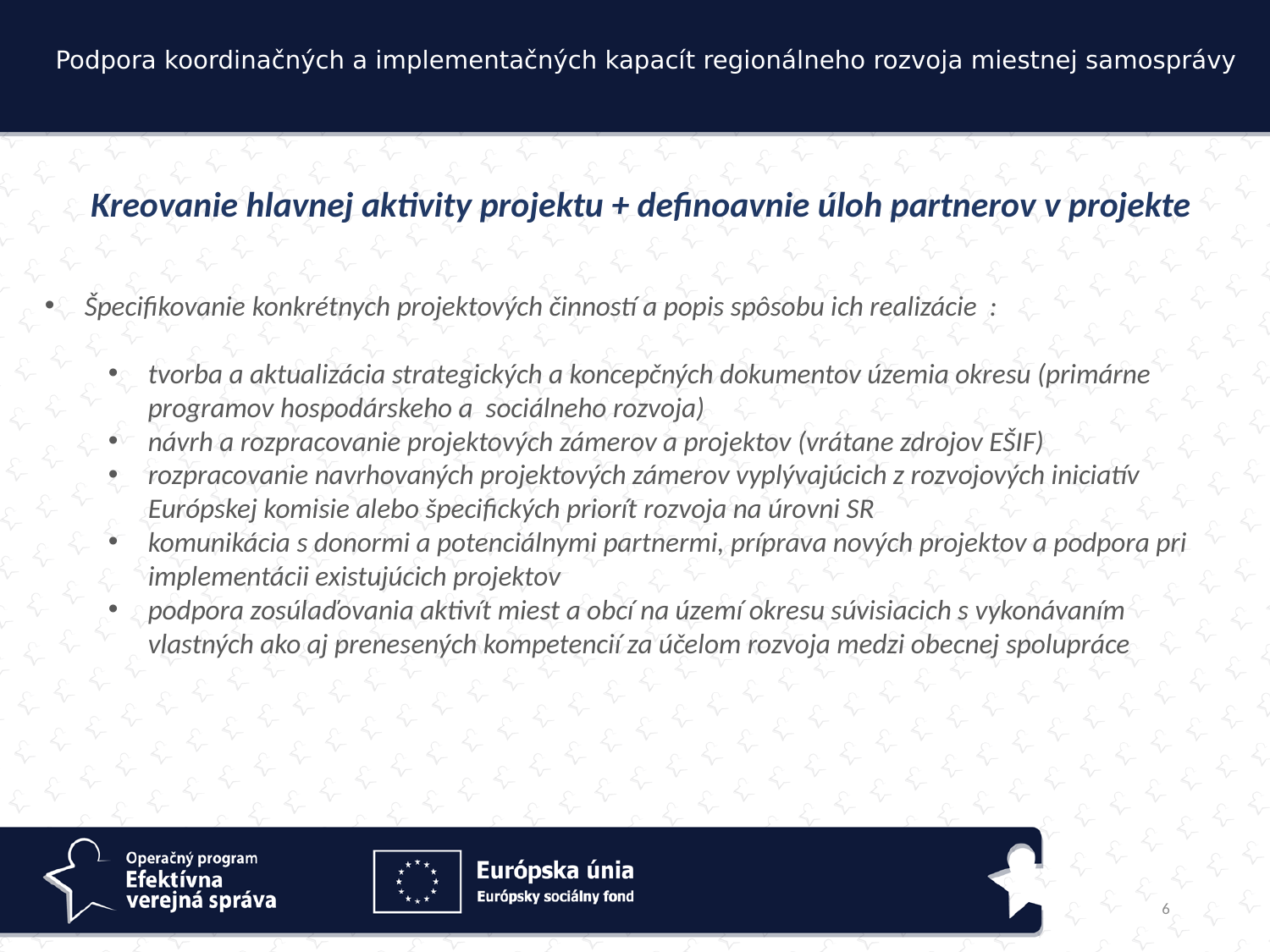

Podpora koordinačných a implementačných kapacít regionálneho rozvoja miestnej samosprávy
Kreovanie hlavnej aktivity projektu + definoavnie úloh partnerov v projekte

Špecifikovanie konkrétnych projektových činností a popis spôsobu ich realizácie  :

tvorba a aktualizácia strategických a koncepčných dokumentov územia okresu (primárne programov hospodárskeho a  sociálneho rozvoja)
návrh a rozpracovanie projektových zámerov a projektov (vrátane zdrojov EŠIF)
rozpracovanie navrhovaných projektových zámerov vyplývajúcich z rozvojových iniciatív Európskej komisie alebo špecifických priorít rozvoja na úrovni SR
komunikácia s donormi a potenciálnymi partnermi, príprava nových projektov a podpora pri implementácii existujúcich projektov
podpora zosúlaďovania aktivít miest a obcí na území okresu súvisiacich s vykonávaním vlastných ako aj prenesených kompetencií za účelom rozvoja medzi obecnej spolupráce

6